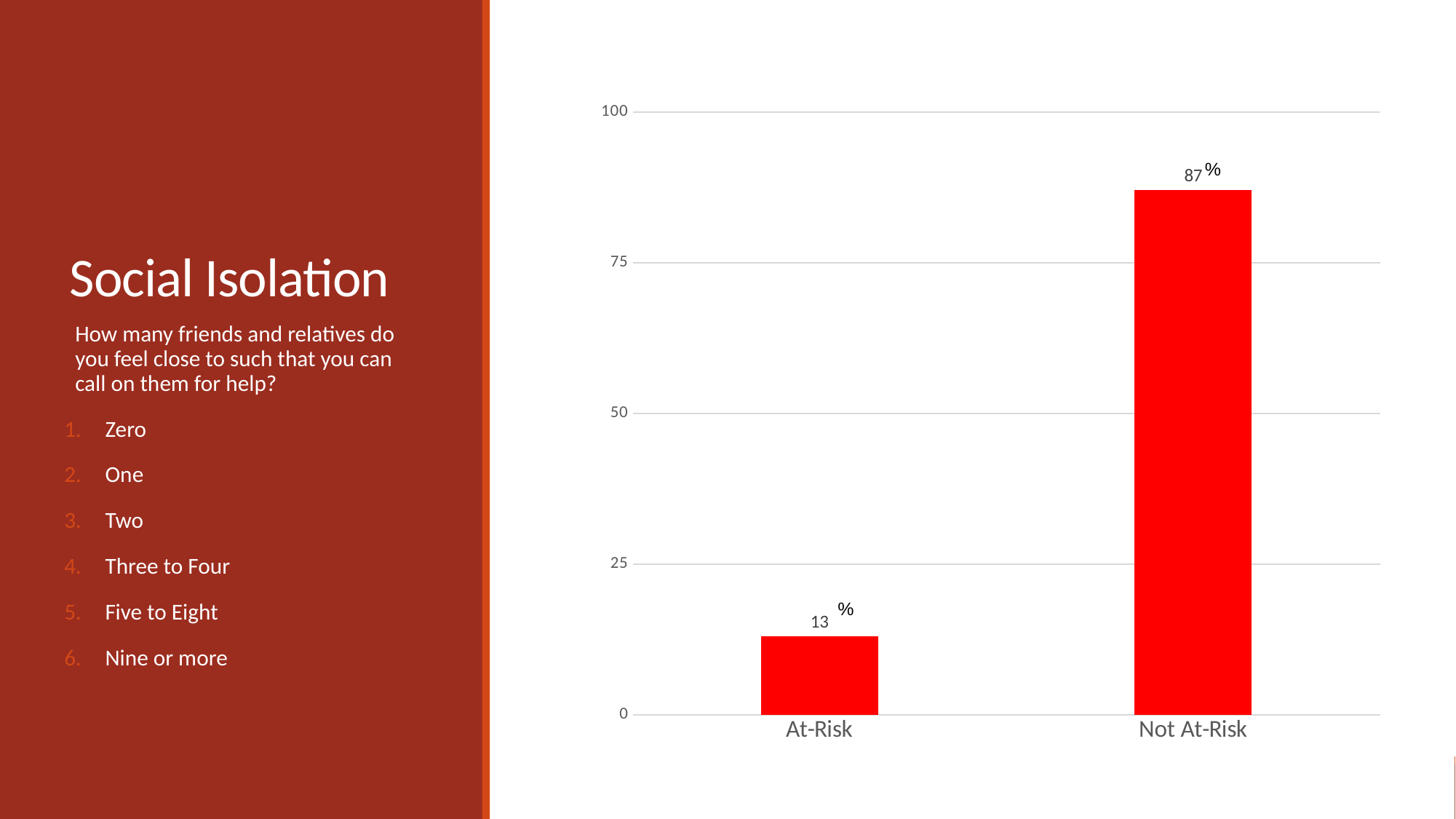

# Social Isolation

### Chart

| Category | Feet |
|---|---|
| At-Risk | 13.0 |
| Not At-Risk | 87.0 |
%
%
How many friends and relatives do you feel close to such that you can call on them for help?
Zero
One
Two
Three to Four
Five to Eight
Nine or more

%